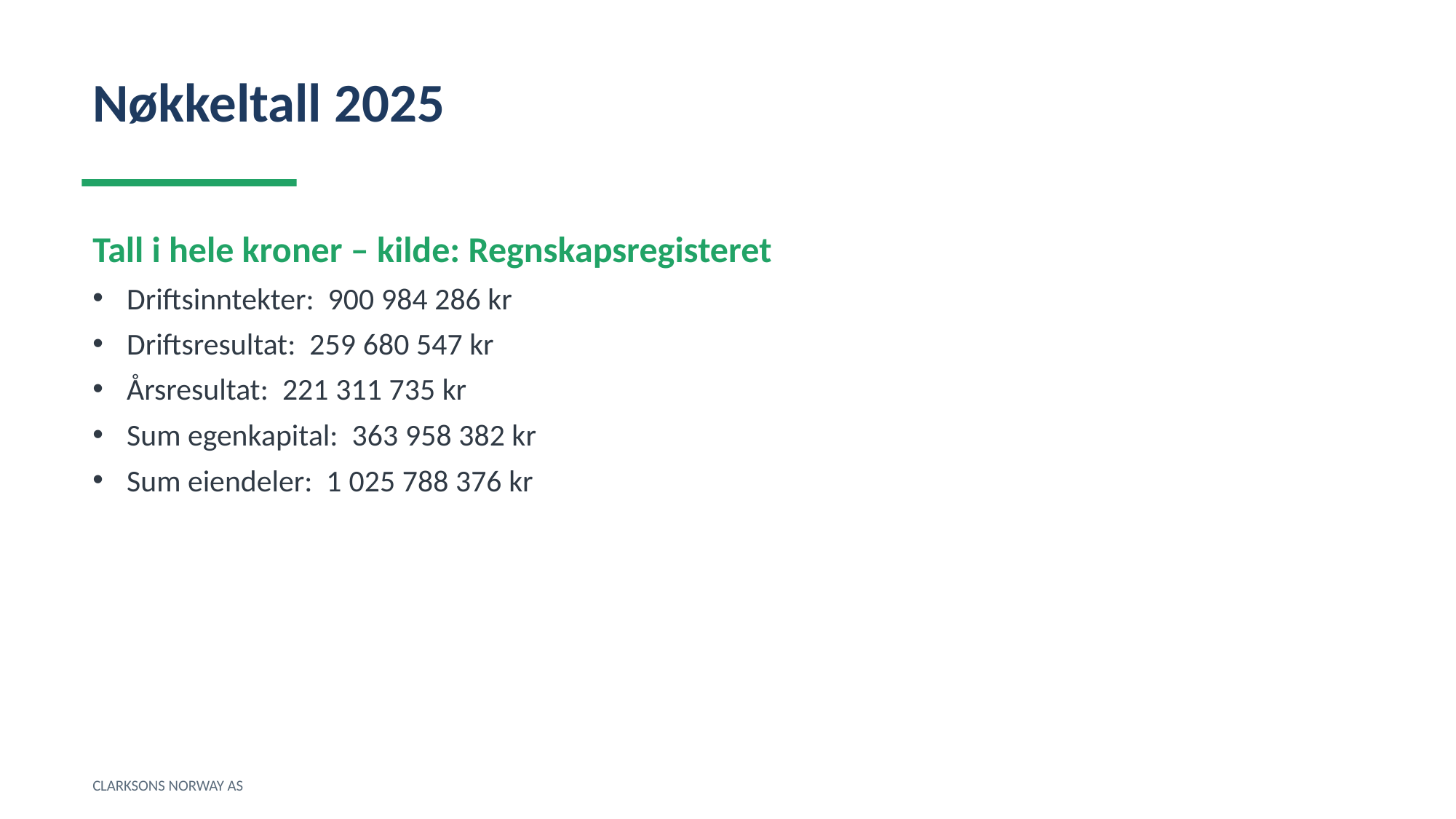

Nøkkeltall 2025

Tall i hele kroner – kilde: Regnskapsregisteret
Driftsinntekter:  900 984 286 kr
Driftsresultat:  259 680 547 kr
Årsresultat:  221 311 735 kr
Sum egenkapital:  363 958 382 kr
Sum eiendeler:  1 025 788 376 kr
CLARKSONS NORWAY AS